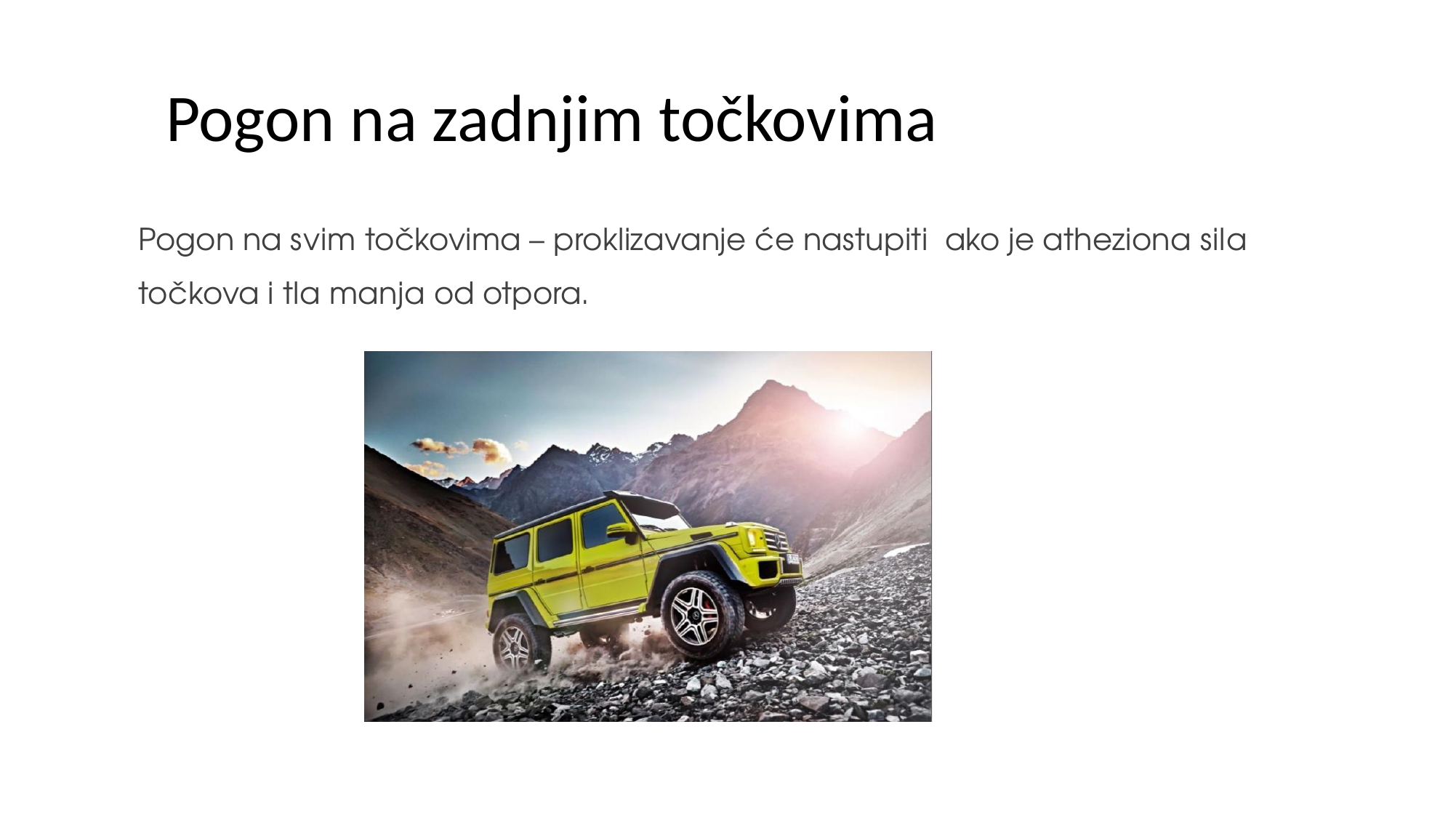

Pogon na zadnjim točkovima
Pogon na svim točkovima – proklizavanje će nastupiti  ako je atheziona sila točkova i tla manja od otpora.